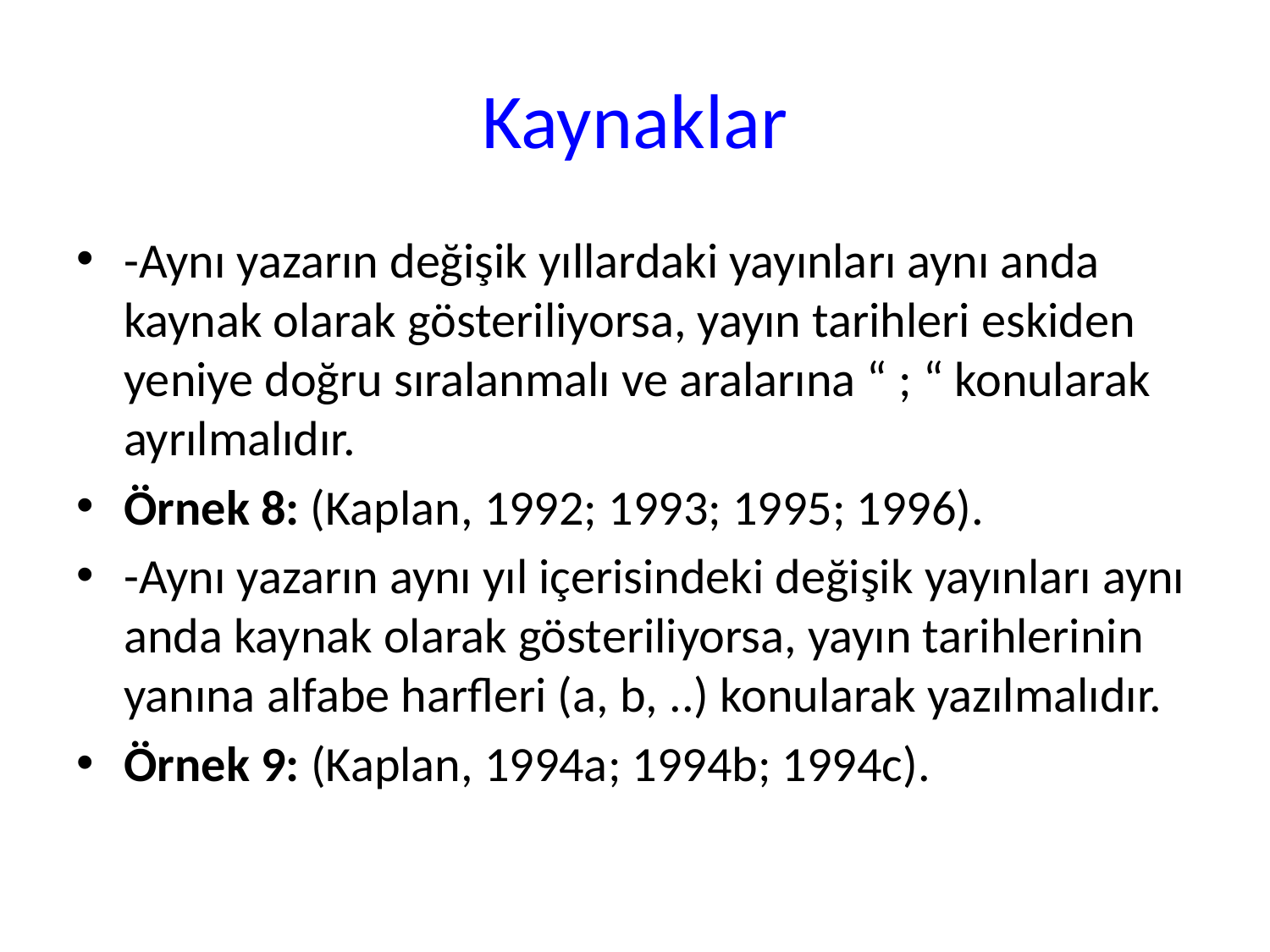

# Kaynaklar
-Aynı yazarın değişik yıllardaki yayınları aynı anda kaynak olarak gösteriliyorsa, yayın tarihleri eskiden yeniye doğru sıralanmalı ve aralarına “ ; “ konularak ayrılmalıdır.
Örnek 8: (Kaplan, 1992; 1993; 1995; 1996).
-Aynı yazarın aynı yıl içerisindeki değişik yayınları aynı anda kaynak olarak gösteriliyorsa, yayın tarihlerinin yanına alfabe harfleri (a, b, ..) konularak yazılmalıdır.
Örnek 9: (Kaplan, 1994a; 1994b; 1994c).